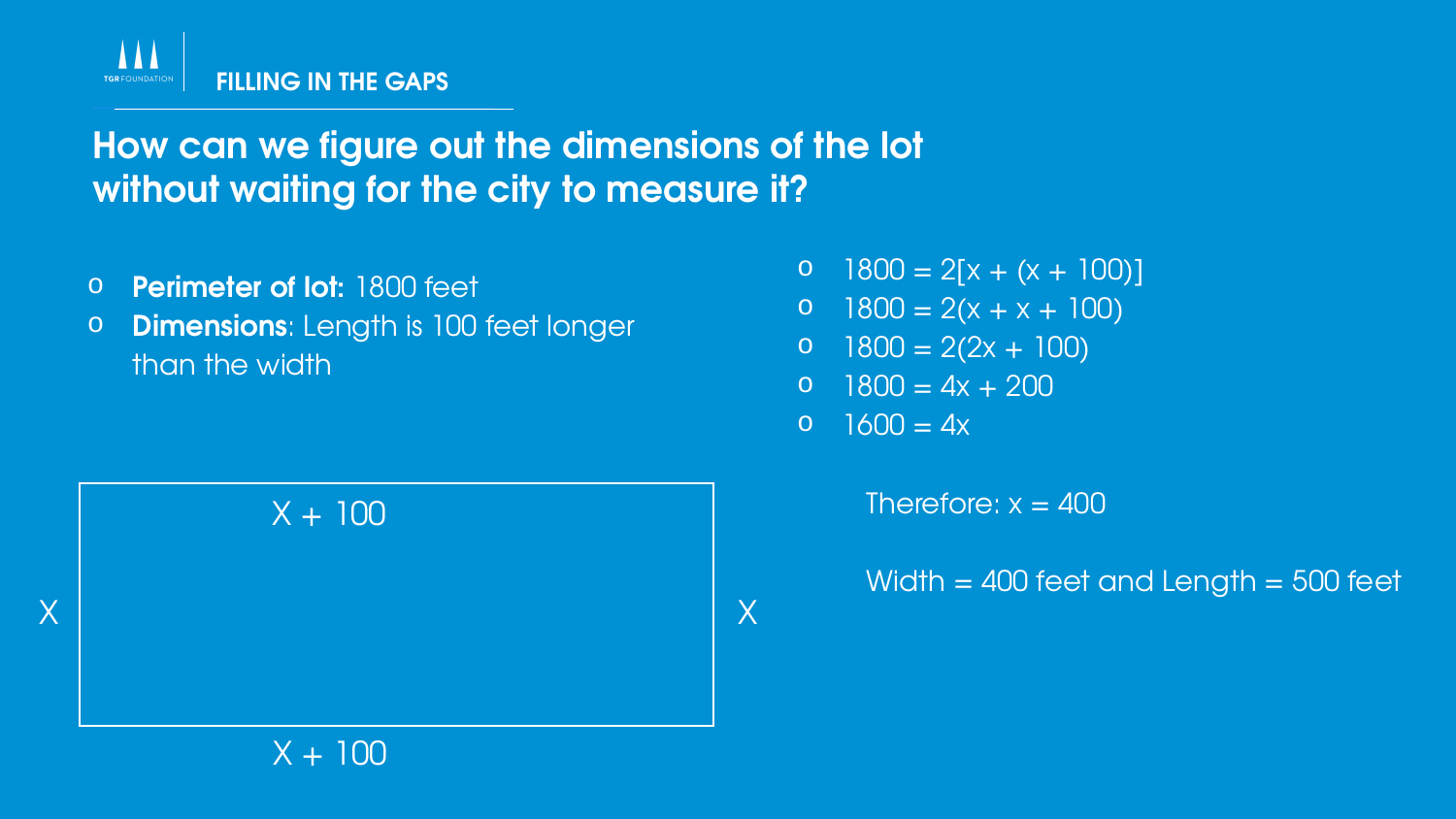

FILLING IN THE GAPS
How can we figure out the dimensions of the lot without waiting for the city to measure it?

1800 = 2[x + (x + 100)]
1800 = 2(x + x + 100)
1800 = 2(2x + 100)
1800 = 4x + 200
1600 = 4x

         Therefore: x = 400
         Width = 400 feet and Length = 500 feet
Perimeter of lot: 1800 feet
Dimensions: Length is 100 feet longer than the width

X + 100
X
X
X + 100